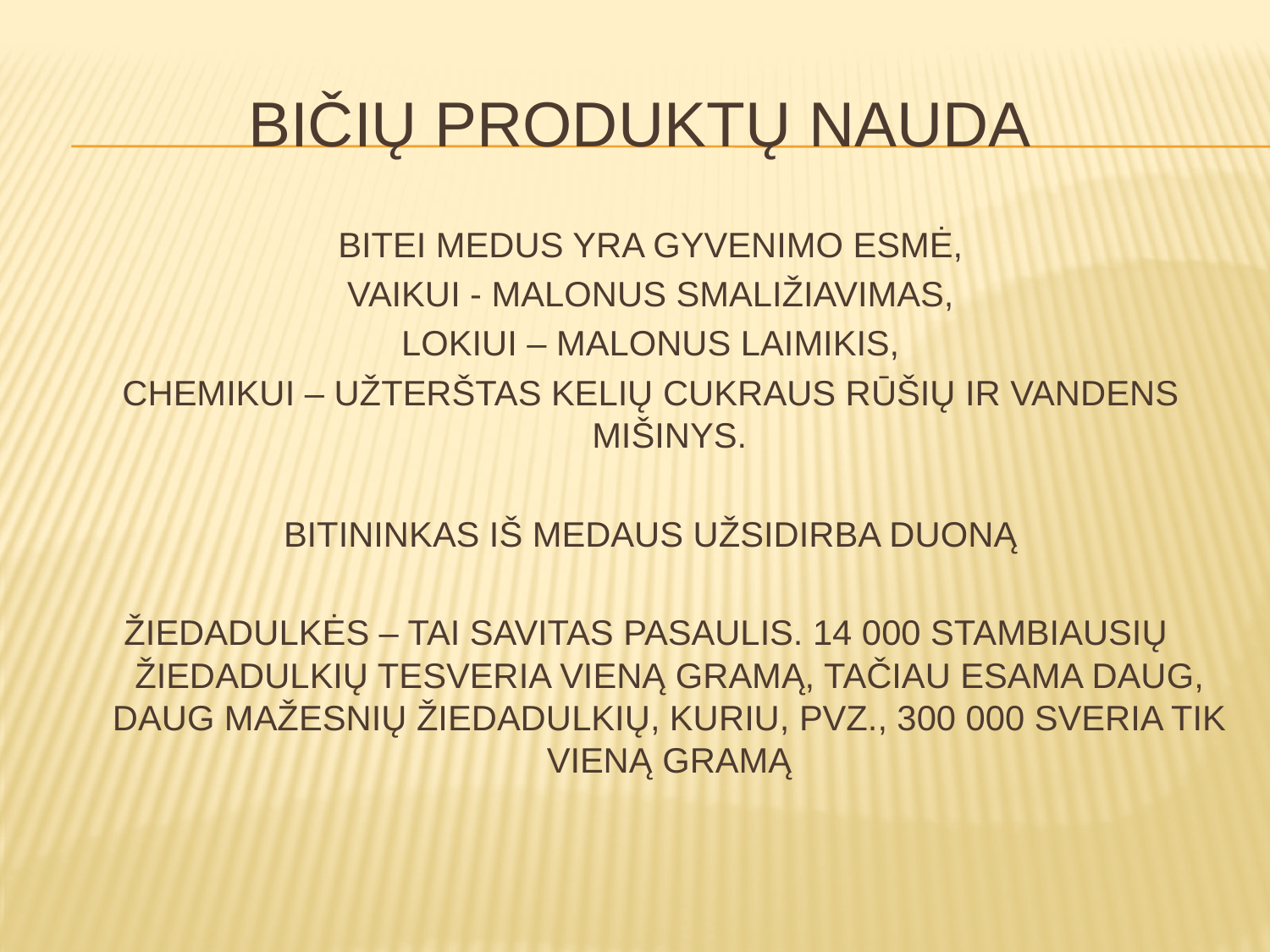

# BIČIŲ PRODUKTŲ NAUDA
 BITEI MEDUS YRA GYVENIMO ESMĖ,
 VAIKUI - MALONUS SMALIŽIAVIMAS,
 LOKIUI – MALONUS LAIMIKIS,
 CHEMIKUI – UŽTERŠTAS KELIŲ CUKRAUS RŪŠIŲ IR VANDENS MIŠINYS.

 BITININKAS IŠ MEDAUS UŽSIDIRBA DUONĄ

ŽIEDADULKĖS – TAI SAVITAS PASAULIS. 14 000 STAMBIAUSIŲ ŽIEDADULKIŲ TESVERIA VIENĄ GRAMĄ, TAČIAU ESAMA DAUG, DAUG MAŽESNIŲ ŽIEDADULKIŲ, KURIU, PVZ., 300 000 SVERIA TIK VIENĄ GRAMĄ